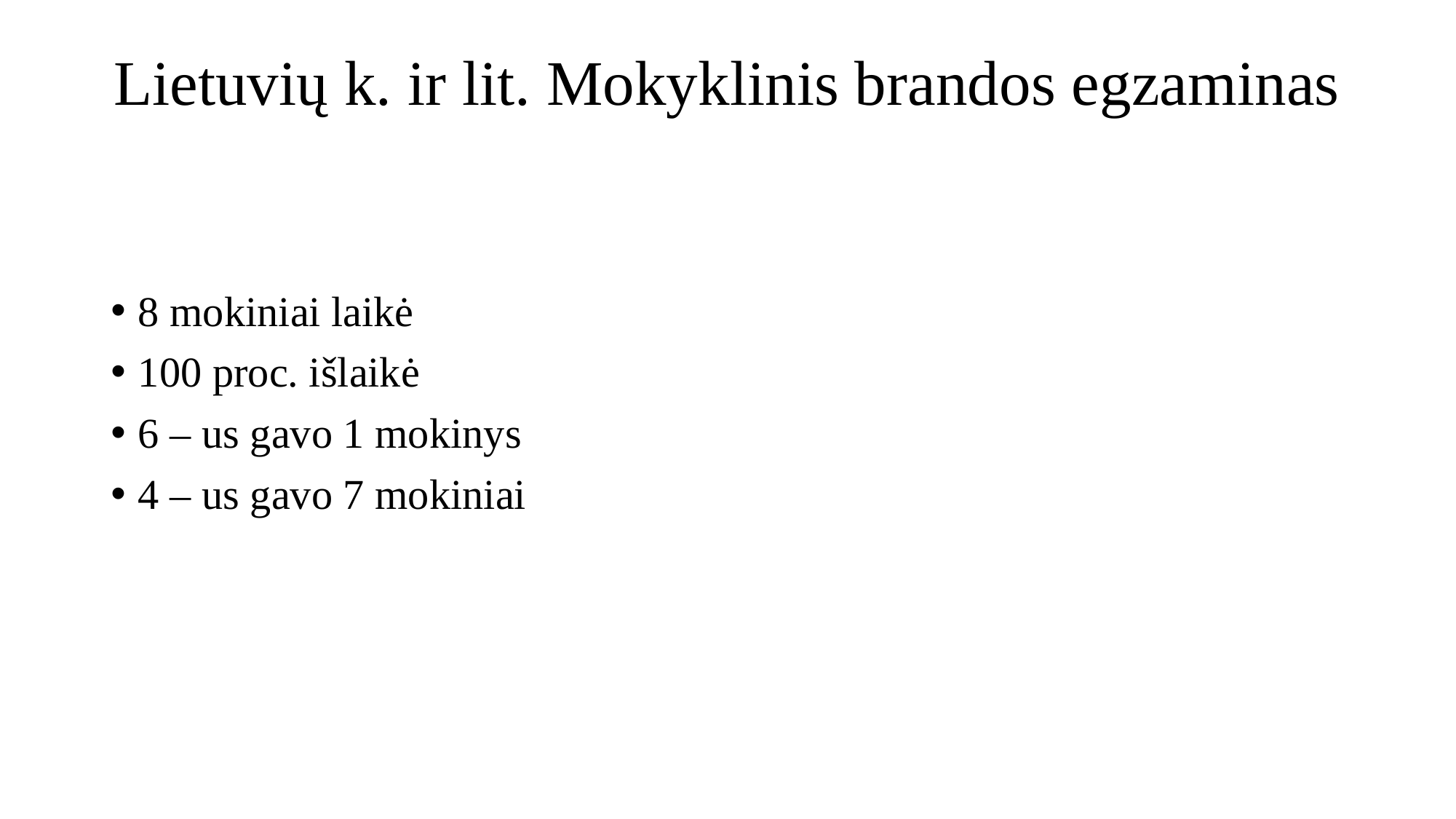

# Lietuvių k. ir lit. Mokyklinis brandos egzaminas

8 mokiniai laikė
100 proc. išlaikė
6 – us gavo 1 mokinys
4 – us gavo 7 mokiniai